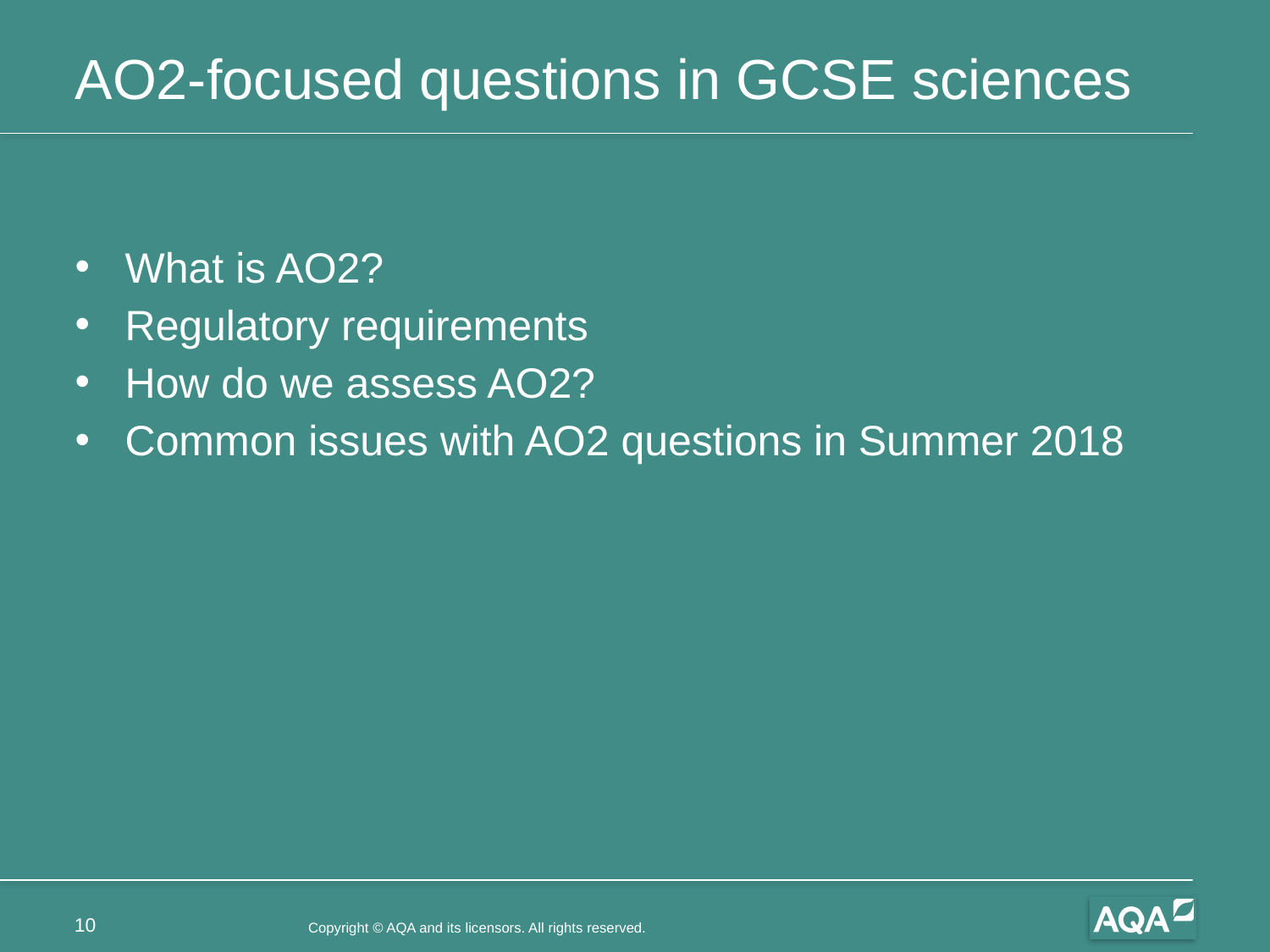

# AO2-focused questions in GCSE sciences
What is AO2?
Regulatory requirements
How do we assess AO2?
Common issues with AO2 questions in Summer 2018

10
Copyright © AQA and its licensors. All rights reserved.